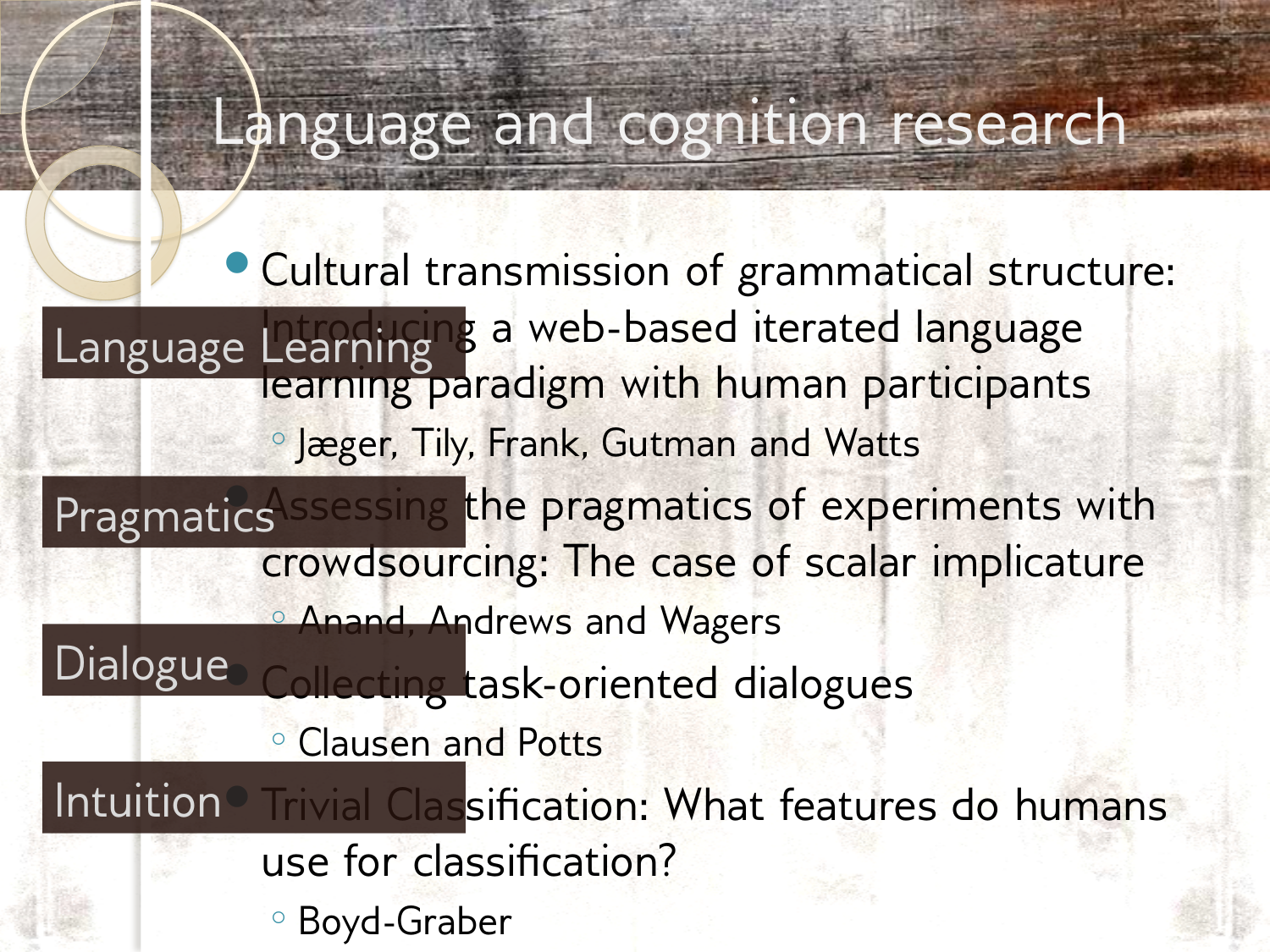

# Language and cognition research
Cultural transmission of grammatical structure: Introducing a web-based iterated language learning paradigm with human participants
Jaeger, Tily, Frank, Gutman and Watts
Assessing the pragmatics of experiments with crowdsourcing: The case of scalar implicature
Anand, Andrews and Wagers
Collecting task-oriented dialogues
Clausen and Potts
Trivial Classiﬁcation: What features do humans use for classiﬁcation?
Boyd-Graber
Language Learning
Pragmatics
Dialogue
Intuition